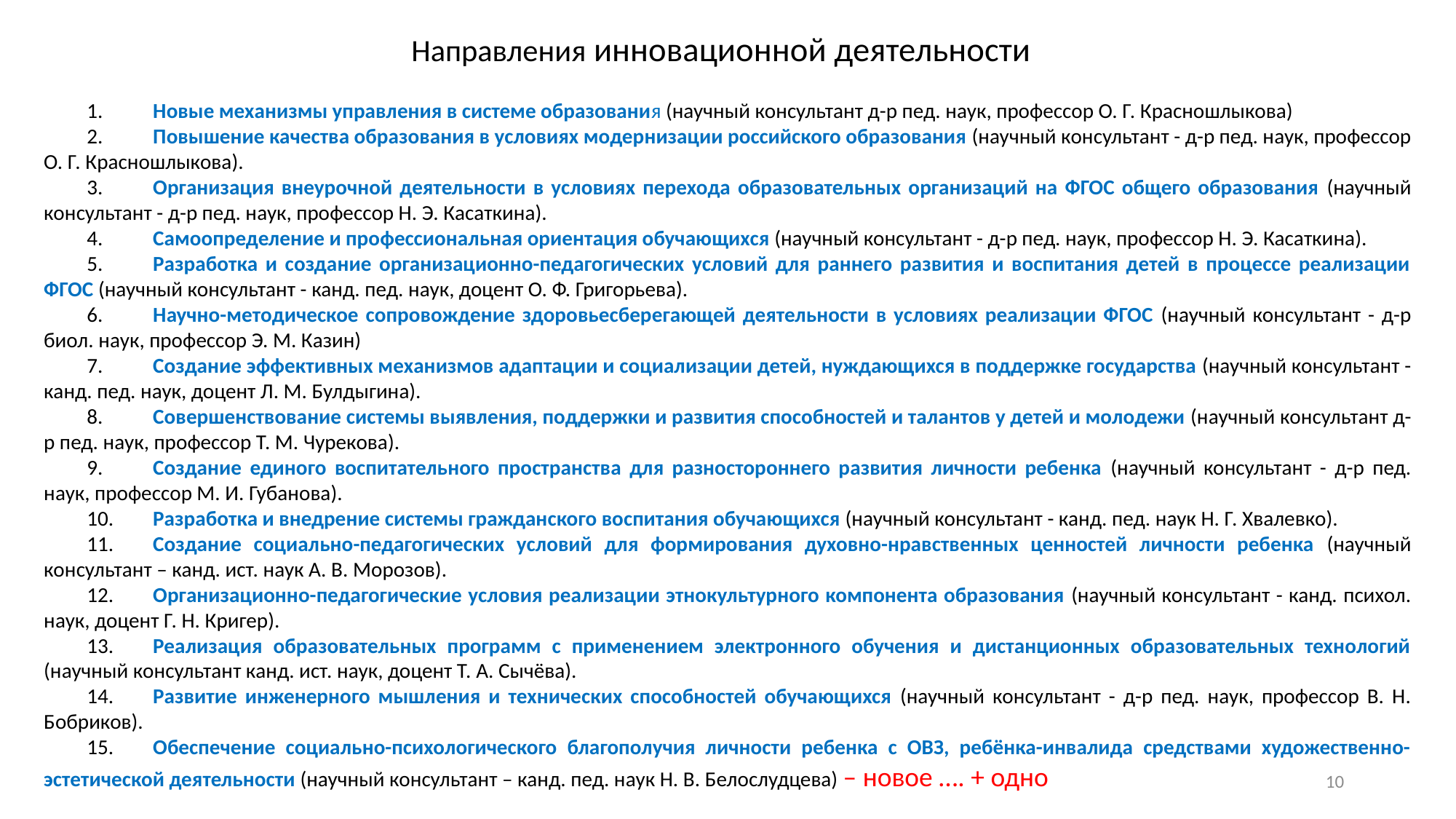

# Направления инновационной деятельности
1.	Новые механизмы управления в системе образования (научный консультант д-р пед. наук, профессор О. Г. Красношлыкова)
2.	Повышение качества образования в условиях модернизации российского образования (научный консультант - д-р пед. наук, профессор О. Г. Красношлыкова).
3.	Организация внеурочной деятельности в условиях перехода образовательных организаций на ФГОС общего образования (научный консультант - д-р пед. наук, профессор Н. Э. Касаткина).
4.	Самоопределение и профессиональная ориентация обучающихся (научный консультант - д-р пед. наук, профессор Н. Э. Касаткина).
5.	Разработка и создание организационно-педагогических условий для раннего развития и воспитания детей в процессе реализации ФГОС (научный консультант - канд. пед. наук, доцент О. Ф. Григорьева).
6.	Научно-методическое сопровождение здоровьесберегающей деятельности в условиях реализации ФГОС (научный консультант - д-р биол. наук, профессор Э. М. Казин)
7.	Создание эффективных механизмов адаптации и социализации детей, нуждающихся в поддержке государства (научный консультант - канд. пед. наук, доцент Л. М. Булдыгина).
8.	Совершенствование системы выявления, поддержки и развития способностей и талантов у детей и молодежи (научный консультант д-р пед. наук, профессор Т. М. Чурекова).
9.	Создание единого воспитательного пространства для разностороннего развития личности ребенка (научный консультант - д-р пед. наук, профессор М. И. Губанова).
10.	Разработка и внедрение системы гражданского воспитания обучающихся (научный консультант - канд. пед. наук Н. Г. Хвалевко).
11.	Создание социально-педагогических условий для формирования духовно-нравственных ценностей личности ребенка (научный консультант – канд. ист. наук А. В. Морозов).
12.	Организационно-педагогические условия реализации этнокультурного компонента образования (научный консультант - канд. психол. наук, доцент Г. Н. Кригер).
13.	Реализация образовательных программ с применением электронного обучения и дистанционных образовательных технологий (научный консультант канд. ист. наук, доцент Т. А. Сычёва).
14.	Развитие инженерного мышления и технических способностей обучающихся (научный консультант - д-р пед. наук, профессор В. Н. Бобриков).
15.	Обеспечение социально-психологического благополучия личности ребенка с ОВЗ, ребёнка-инвалида средствами художественно-эстетической деятельности (научный консультант – канд. пед. наук Н. В. Белослудцева) – новое …. + одно

10